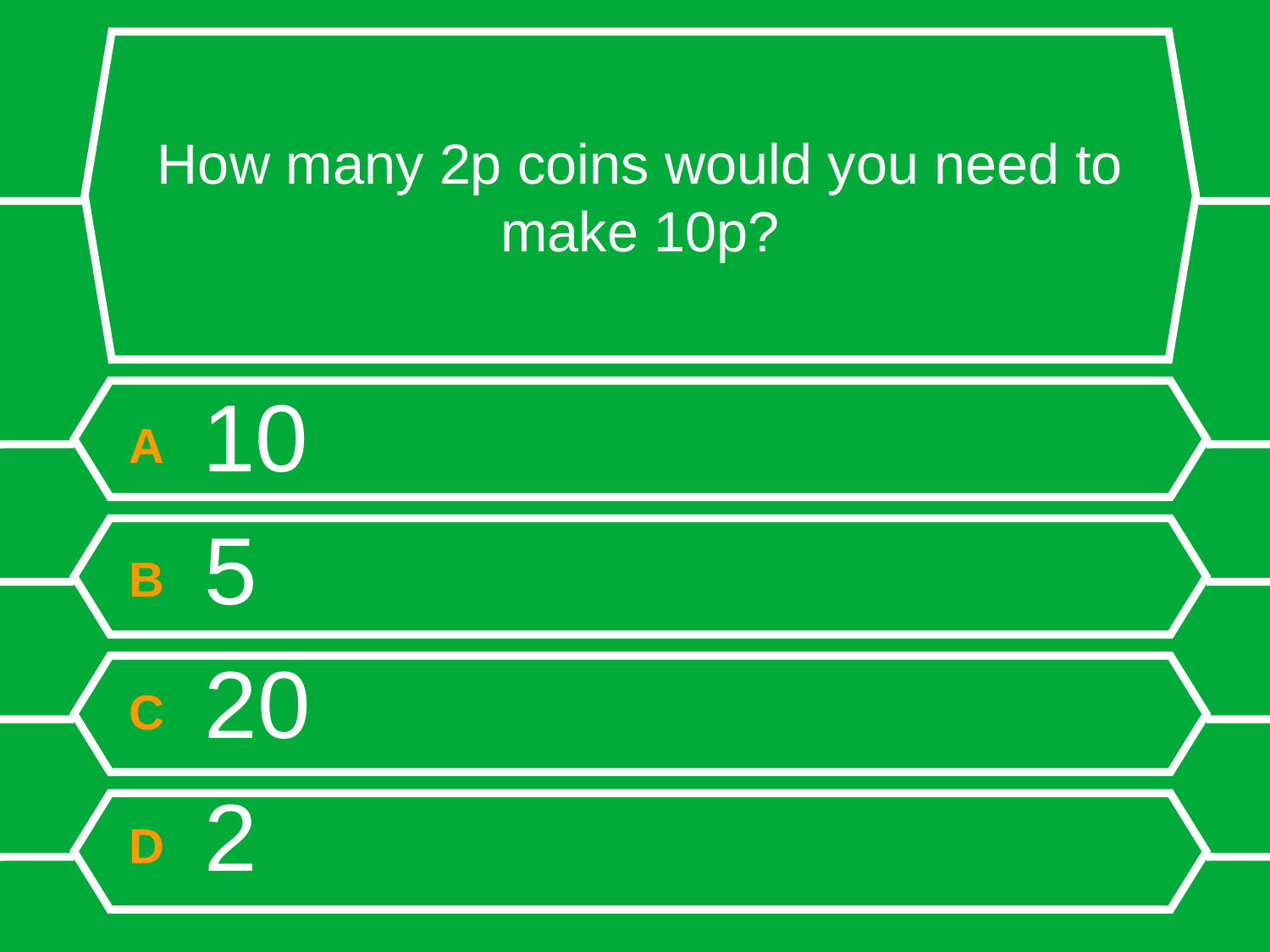

# How many 2p coins would you need to make 10p?

A  10
B  5
C  20
D  2